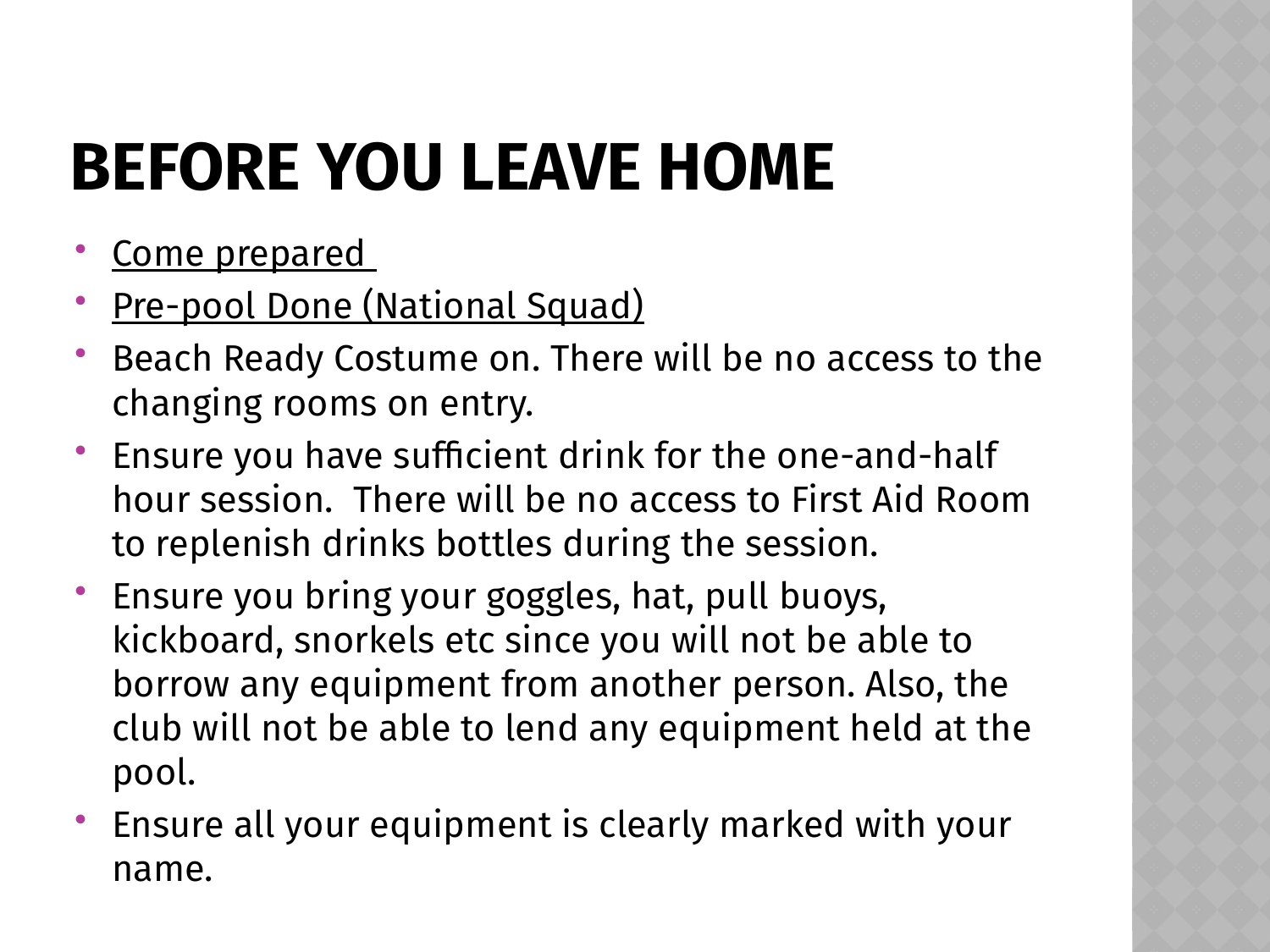

# Before you leave Home
Come prepared
Pre-pool Done (National Squad)
Beach Ready Costume on. There will be no access to the changing rooms on entry.
Ensure you have sufficient drink for the one-and-half hour session.  There will be no access to First Aid Room to replenish drinks bottles during the session.
Ensure you bring your goggles, hat, pull buoys, kickboard, snorkels etc since you will not be able to borrow any equipment from another person. Also, the club will not be able to lend any equipment held at the pool.
Ensure all your equipment is clearly marked with your name.